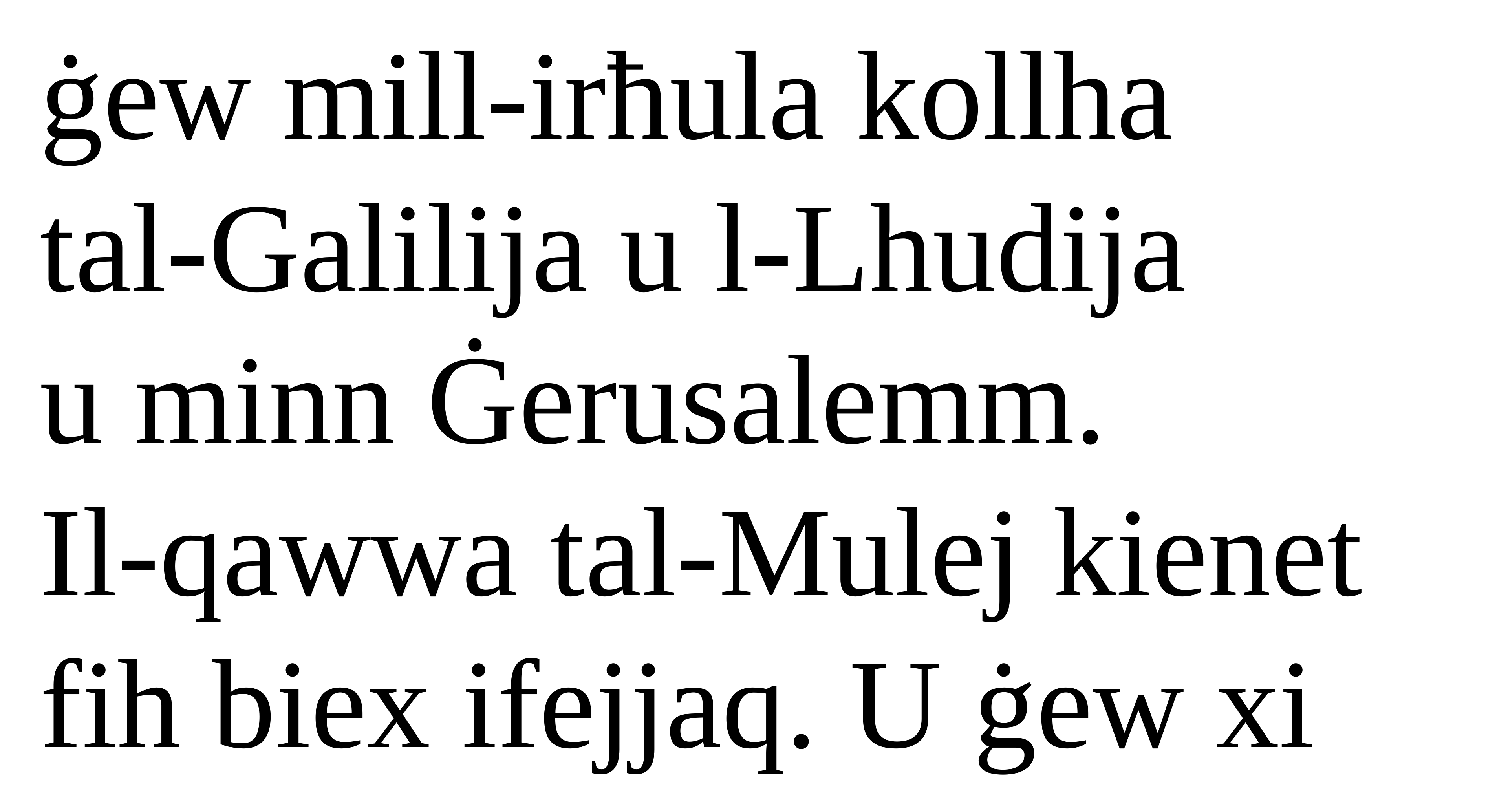

ġew mill-irħula kollha
tal-Galilija u l-Lhudija
u minn Ġerusalemm.
Il-qawwa tal-Mulej kienet fih biex ifejjaq. U ġew xi